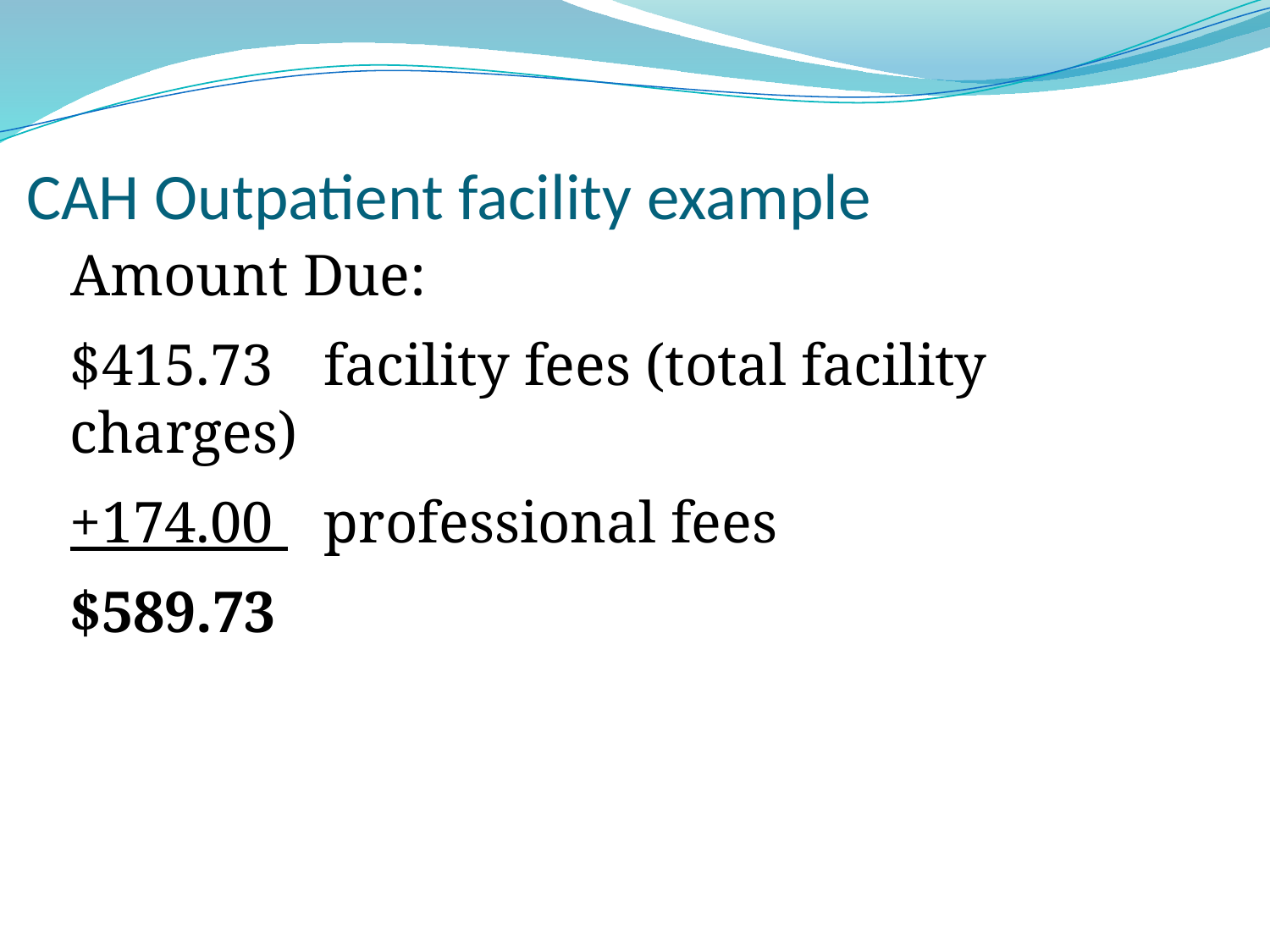

# CAH Outpatient facility example
Amount Due:
$415.73	facility fees (total facility charges)
+174.00 	professional fees
$589.73